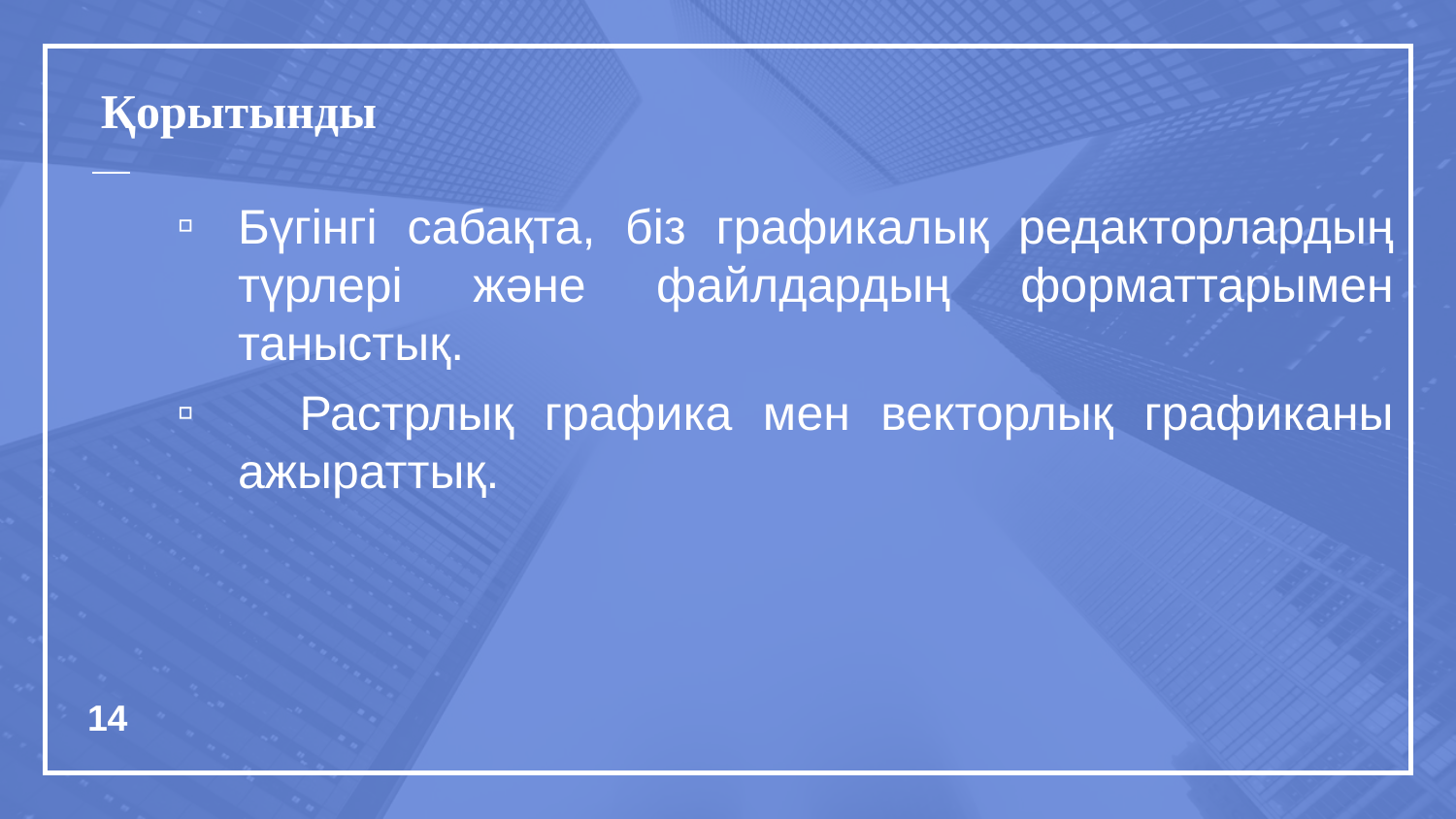

# Қорытынды
Бүгінгі сабақта, біз графикалық редакторлардың түрлері және файлдардың форматтарымен таныстық.
  Растрлық графика мен векторлық графиканы ажыраттық.
14